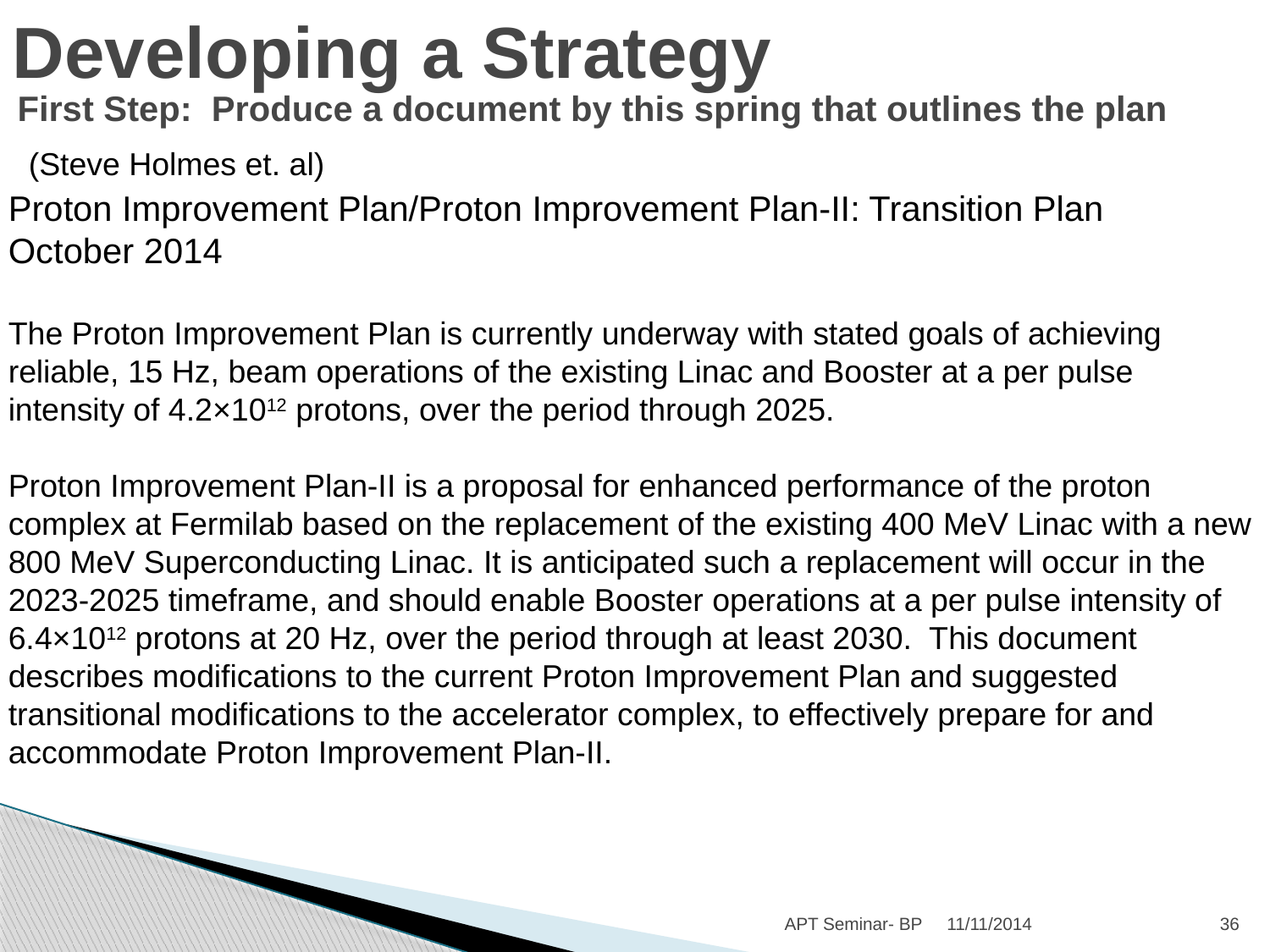

# Developing a Strategy

First Step:  Produce a document by this spring that outlines the plan
(Steve Holmes et. al)
Proton Improvement Plan/Proton Improvement Plan-II: Transition Plan
October 2014

The Proton Improvement Plan is currently underway with stated goals of achieving reliable, 15 Hz, beam operations of the existing Linac and Booster at a per pulse intensity of 4.2×1012 protons, over the period through 2025.

Proton Improvement Plan-II is a proposal for enhanced performance of the proton complex at Fermilab based on the replacement of the existing 400 MeV Linac with a new 800 MeV Superconducting Linac. It is anticipated such a replacement will occur in the 2023-2025 timeframe, and should enable Booster operations at a per pulse intensity of 6.4×1012 protons at 20 Hz, over the period through at least 2030.  This document describes modifications to the current Proton Improvement Plan and suggested transitional modifications to the accelerator complex, to effectively prepare for and accommodate Proton Improvement Plan-II.
APT Seminar- BP
11/11/2014
36